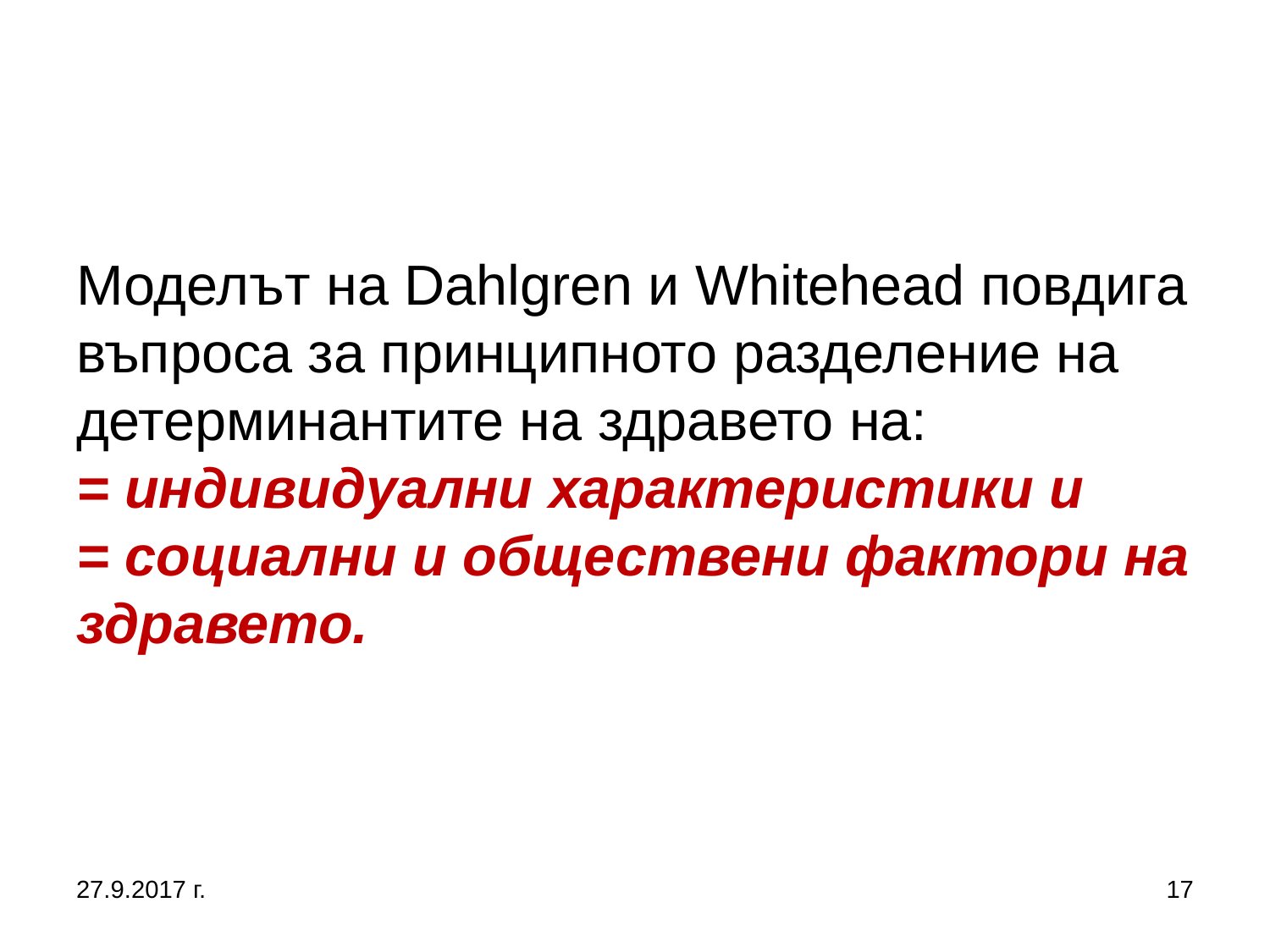

# Моделът на Dahlgren и Whitehead повдига въпроса за принципното разделение на детерминантите на здравето на: = индивидуални характеристики и = социални и обществени фактори на здравето.
27.9.2017 г.
17